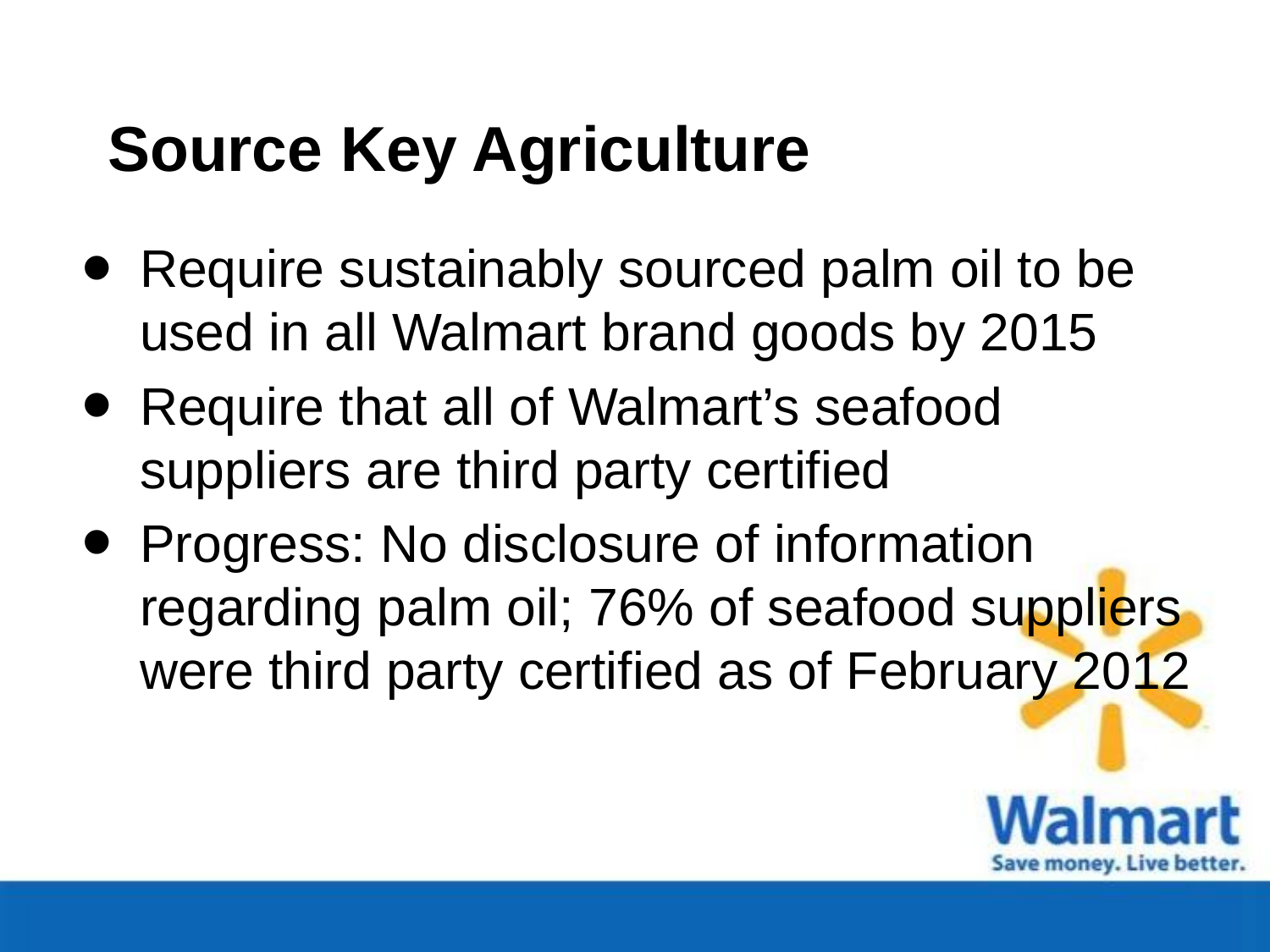

# Source Key Agriculture
Require sustainably sourced palm oil to be used in all Walmart brand goods by 2015
Require that all of Walmart’s seafood suppliers are third party certified
Progress: No disclosure of information regarding palm oil; 76% of seafood suppliers were third party certified as of February 2012